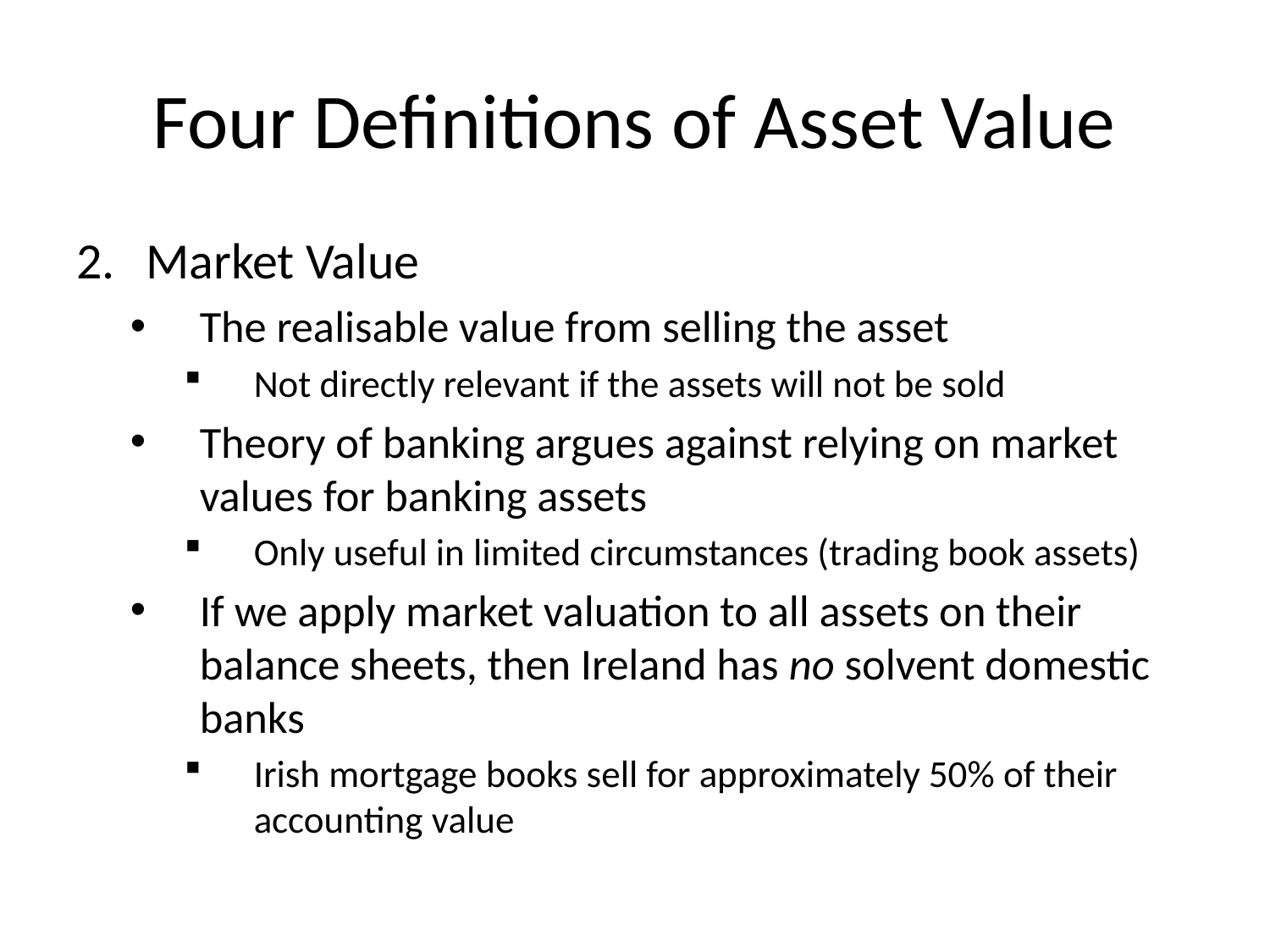

# Four Definitions of Asset Value
Market Value
The realisable value from selling the asset
Not directly relevant if the assets will not be sold
Theory of banking argues against relying on market values for banking assets
Only useful in limited circumstances (trading book assets)
If we apply market valuation to all assets on their balance sheets, then Ireland has no solvent domestic banks
Irish mortgage books sell for approximately 50% of their accounting value